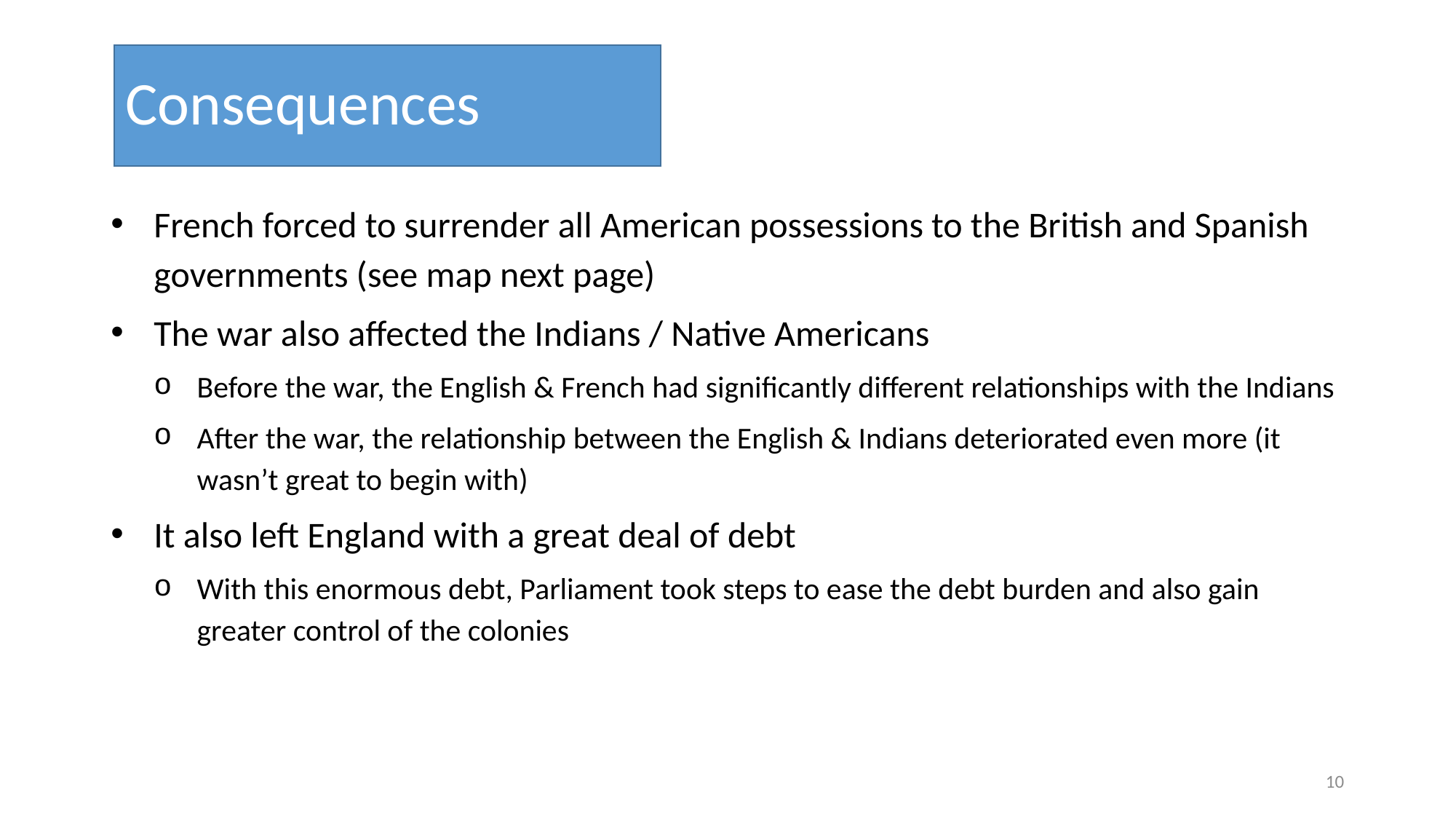

# Consequences
French forced to surrender all American possessions to the British and Spanish governments (see map next page)
The war also affected the Indians / Native Americans
Before the war, the English & French had significantly different relationships with the Indians
After the war, the relationship between the English & Indians deteriorated even more (it wasn’t great to begin with)
It also left England with a great deal of debt
With this enormous debt, Parliament took steps to ease the debt burden and also gain greater control of the colonies
10